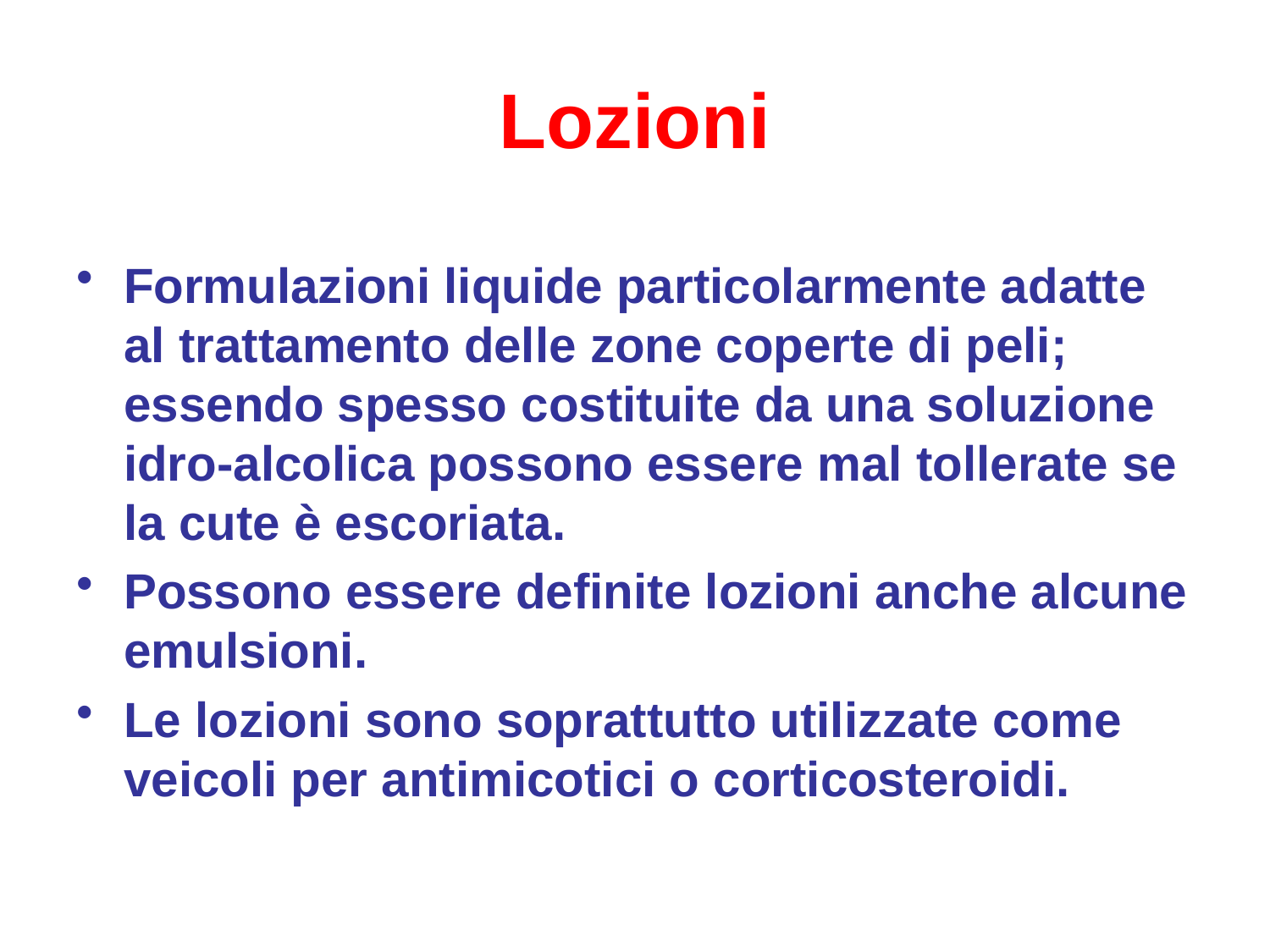

# Lozioni
Formulazioni liquide particolarmente adatte al trattamento delle zone coperte di peli; essendo spesso costituite da una soluzione idro-alcolica possono essere mal tollerate se la cute è escoriata.
Possono essere definite lozioni anche alcune emulsioni.
Le lozioni sono soprattutto utilizzate come veicoli per antimicotici o corticosteroidi.